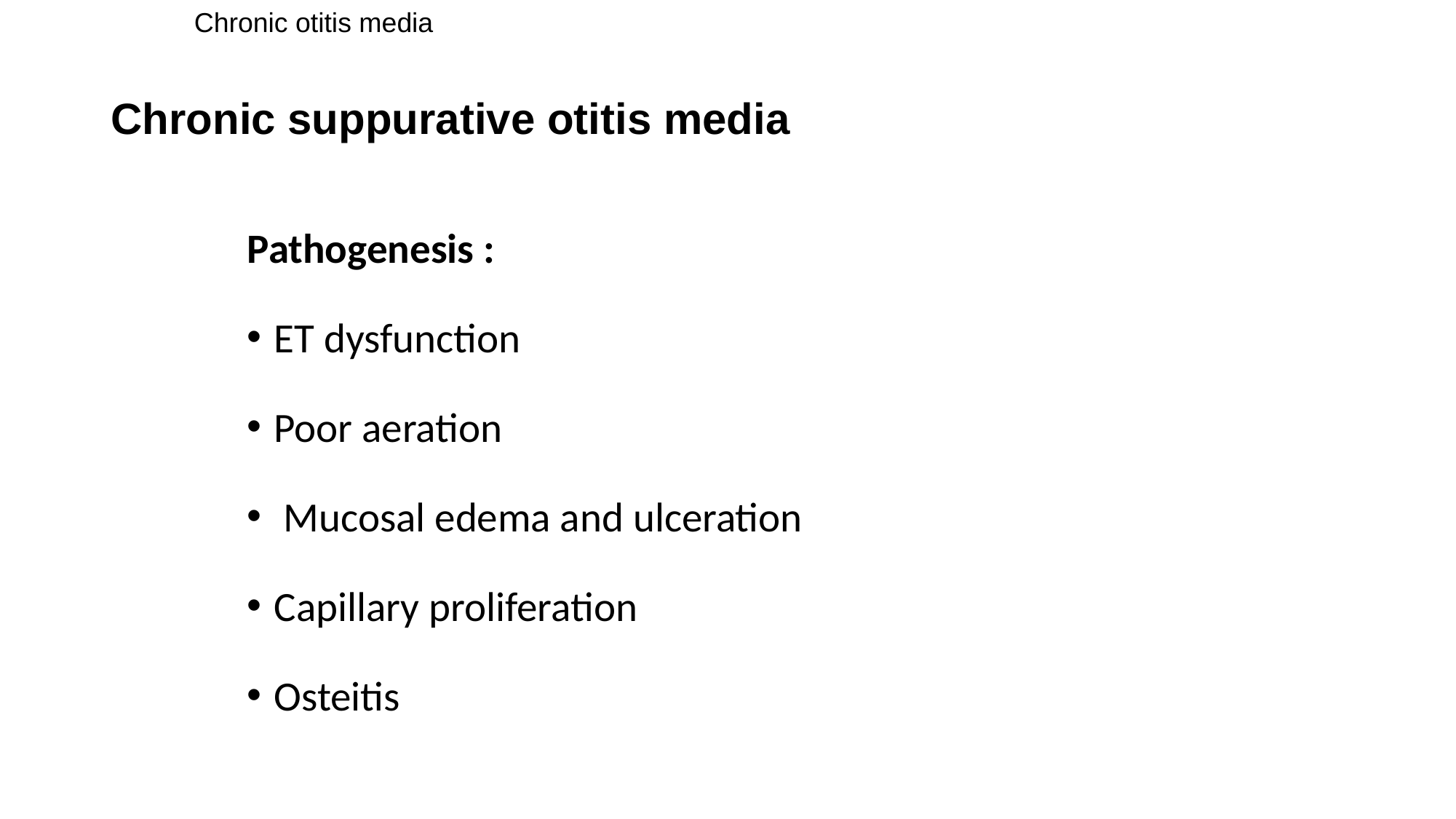

Chronic otitis media
# Chronic suppurative otitis media
Pathogenesis :
ET dysfunction
Poor aeration
 Mucosal edema and ulceration
Capillary proliferation
Osteitis